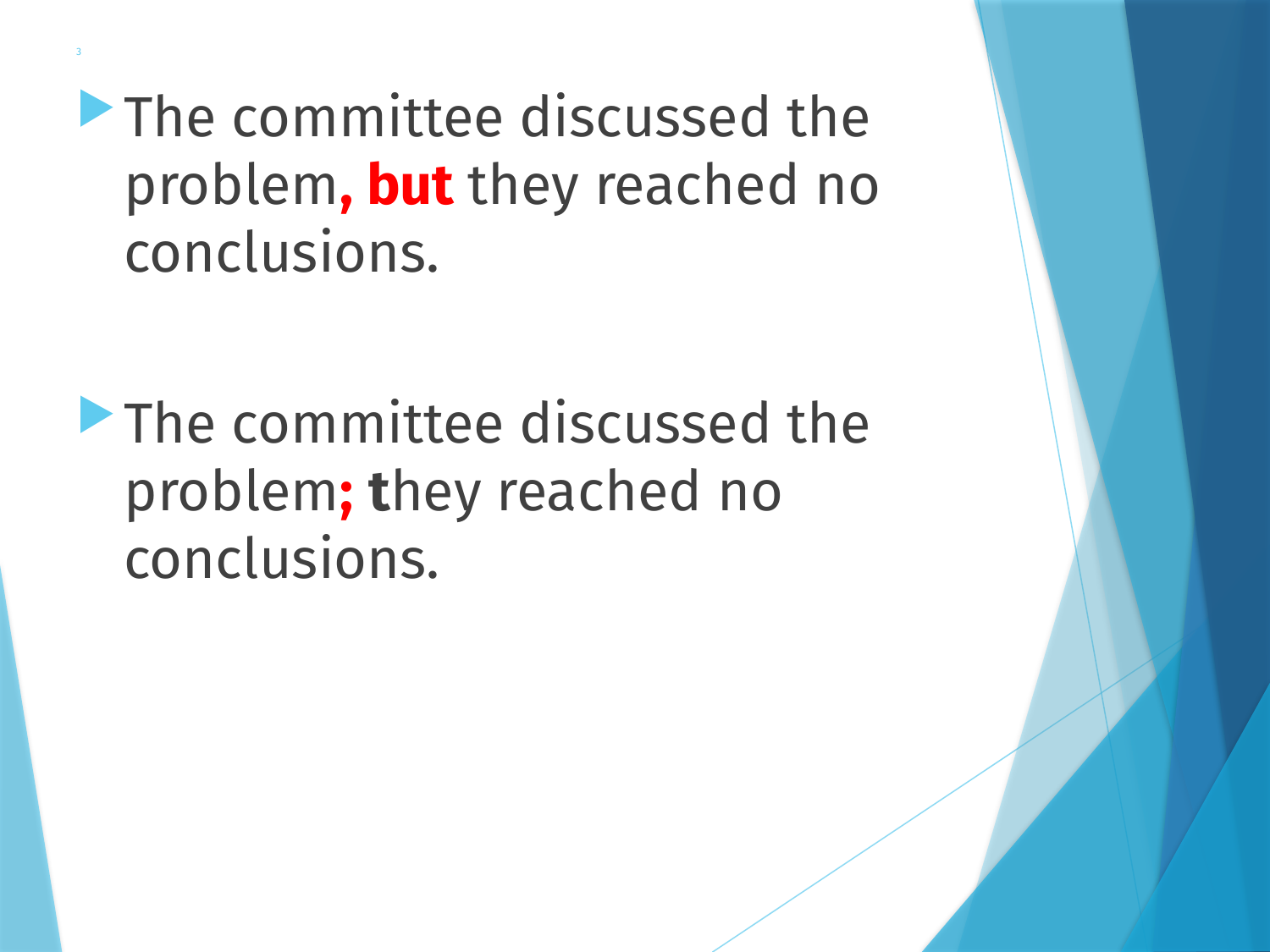

# 3
The committee discussed the problem, but they reached no conclusions.

The committee discussed the problem; they reached no conclusions.